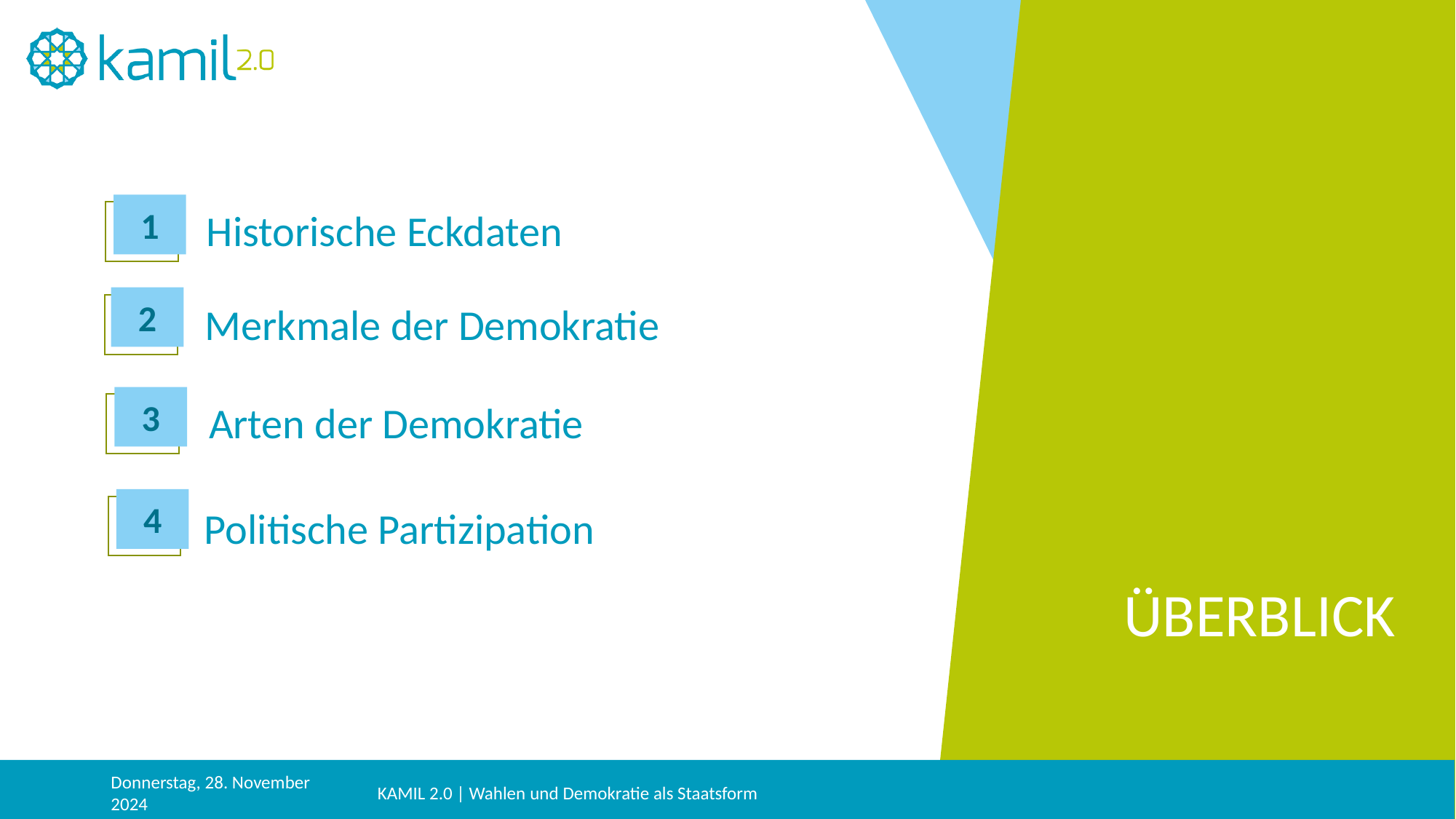

1
 Historische Eckdaten

2
Merkmale der Demokratie

3
Arten der Demokratie

4
Politische Partizipation

ÜBERBLICK
Donnerstag, 28. November 2024
KAMIL 2.0 | Wahlen und Demokratie als Staatsform
3